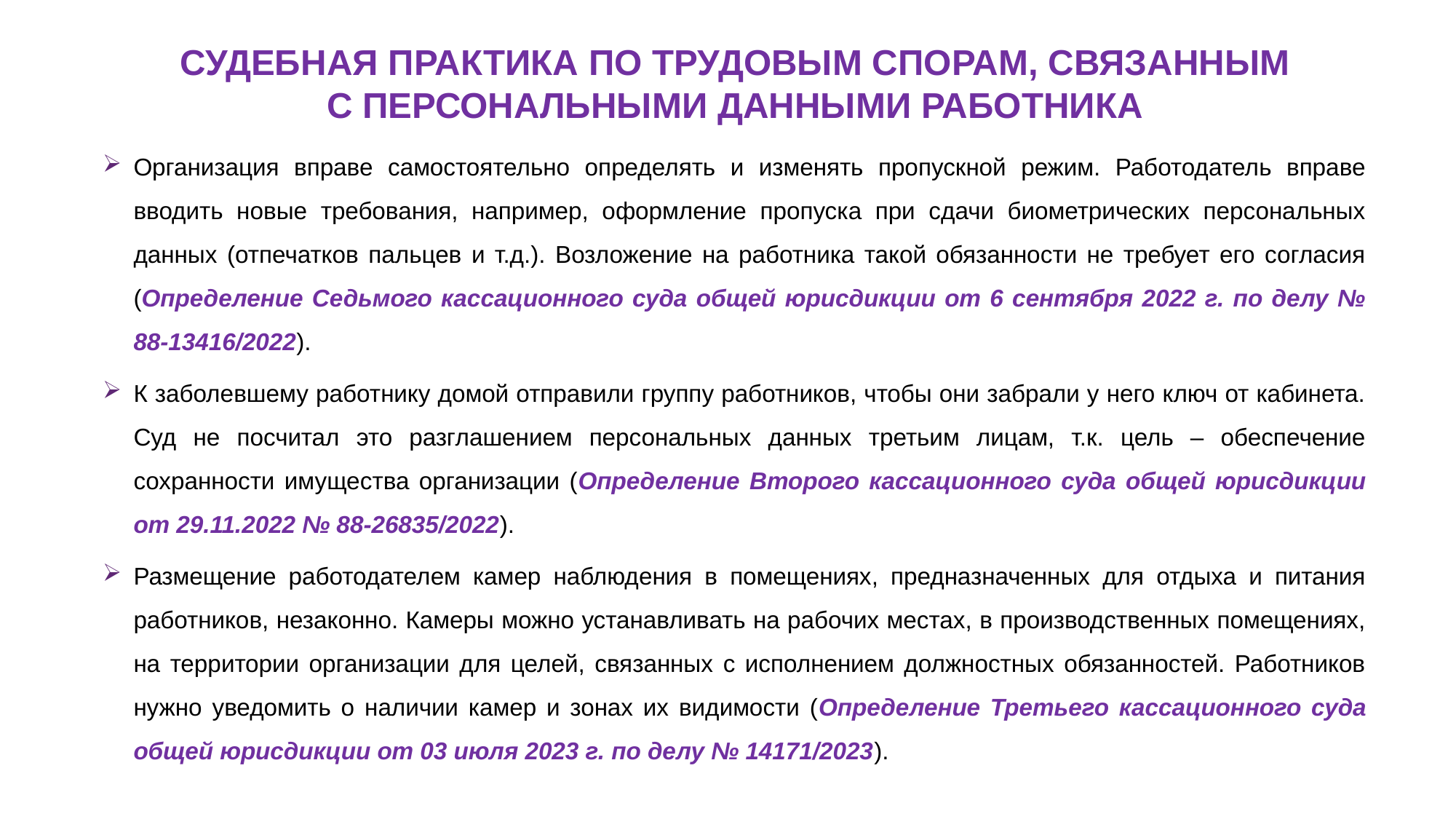

СУДЕБНАЯ ПРАКТИКА ПО ТРУДОВЫМ СПОРАМ, СВЯЗАННЫМ С ПЕРСОНАЛЬНЫМИ ДАННЫМИ РАБОТНИКА
Организация вправе самостоятельно определять и изменять пропускной режим. Работодатель вправе вводить новые требования, например, оформление пропуска при сдачи биометрических персональных данных (отпечатков пальцев и т.д.). Возложение на работника такой обязанности не требует его согласия (Определение Седьмого кассационного суда общей юрисдикции от 6 сентября 2022 г. по делу № 88-13416/2022).
К заболевшему работнику домой отправили группу работников, чтобы они забрали у него ключ от кабинета. Суд не посчитал это разглашением персональных данных третьим лицам, т.к. цель – обеспечение сохранности имущества организации (Определение Второго кассационного суда общей юрисдикции от 29.11.2022 № 88-26835/2022).
Размещение работодателем камер наблюдения в помещениях, предназначенных для отдыха и питания работников, незаконно. Камеры можно устанавливать на рабочих местах, в производственных помещениях, на территории организации для целей, связанных с исполнением должностных обязанностей. Работников нужно уведомить о наличии камер и зонах их видимости (Определение Третьего кассационного суда общей юрисдикции от 03 июля 2023 г. по делу № 14171/2023).